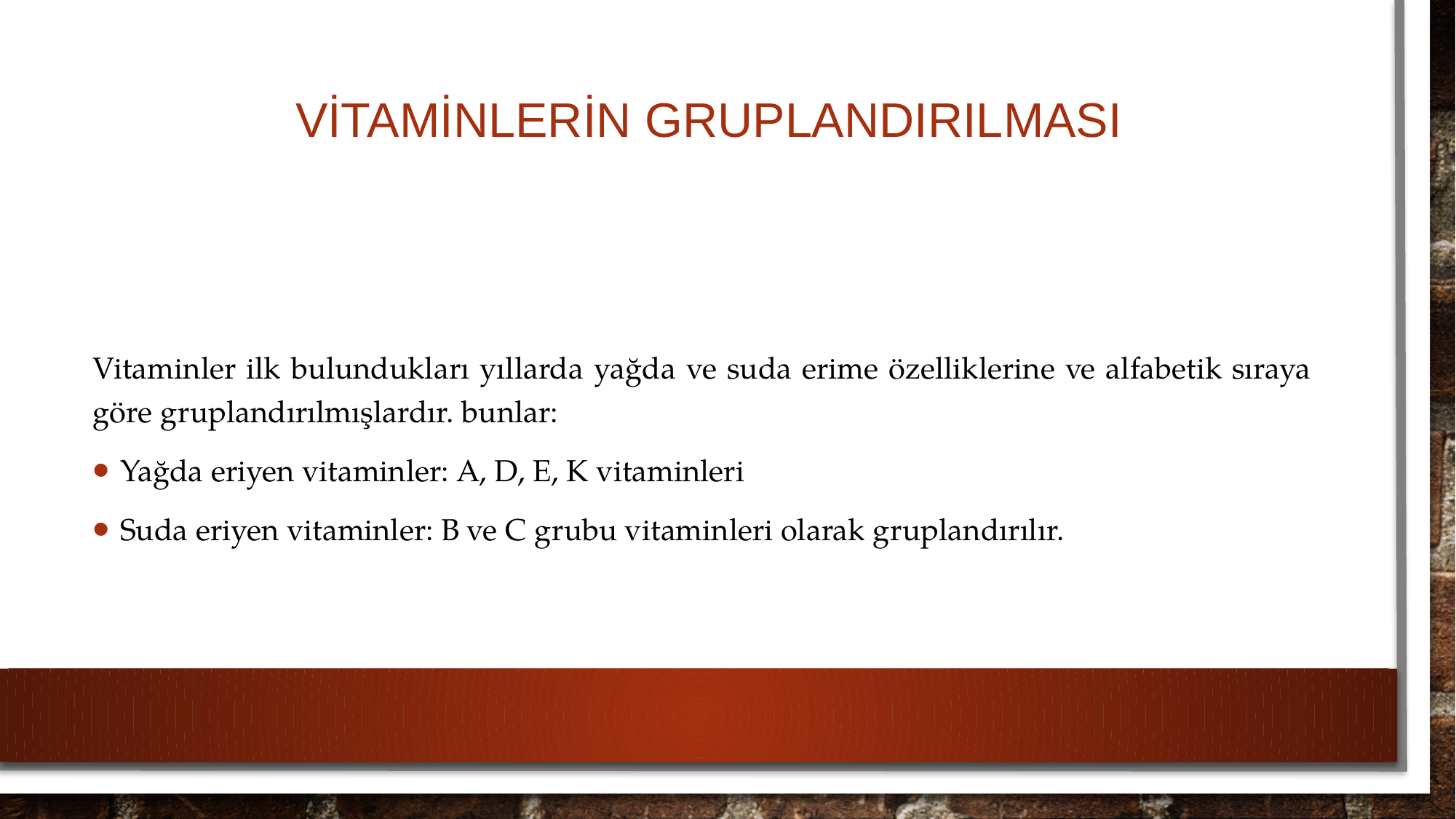

# Vitaminlerin Gruplandırılması
Vitaminler ilk bulundukları yıllarda yağda ve suda erime özelliklerine ve alfabetik sıraya göre gruplandırılmışlardır. bunlar:
Yağda eriyen vitaminler: A, D, E, K vitaminleri
Suda eriyen vitaminler: B ve C grubu vitaminleri olarak gruplandırılır.